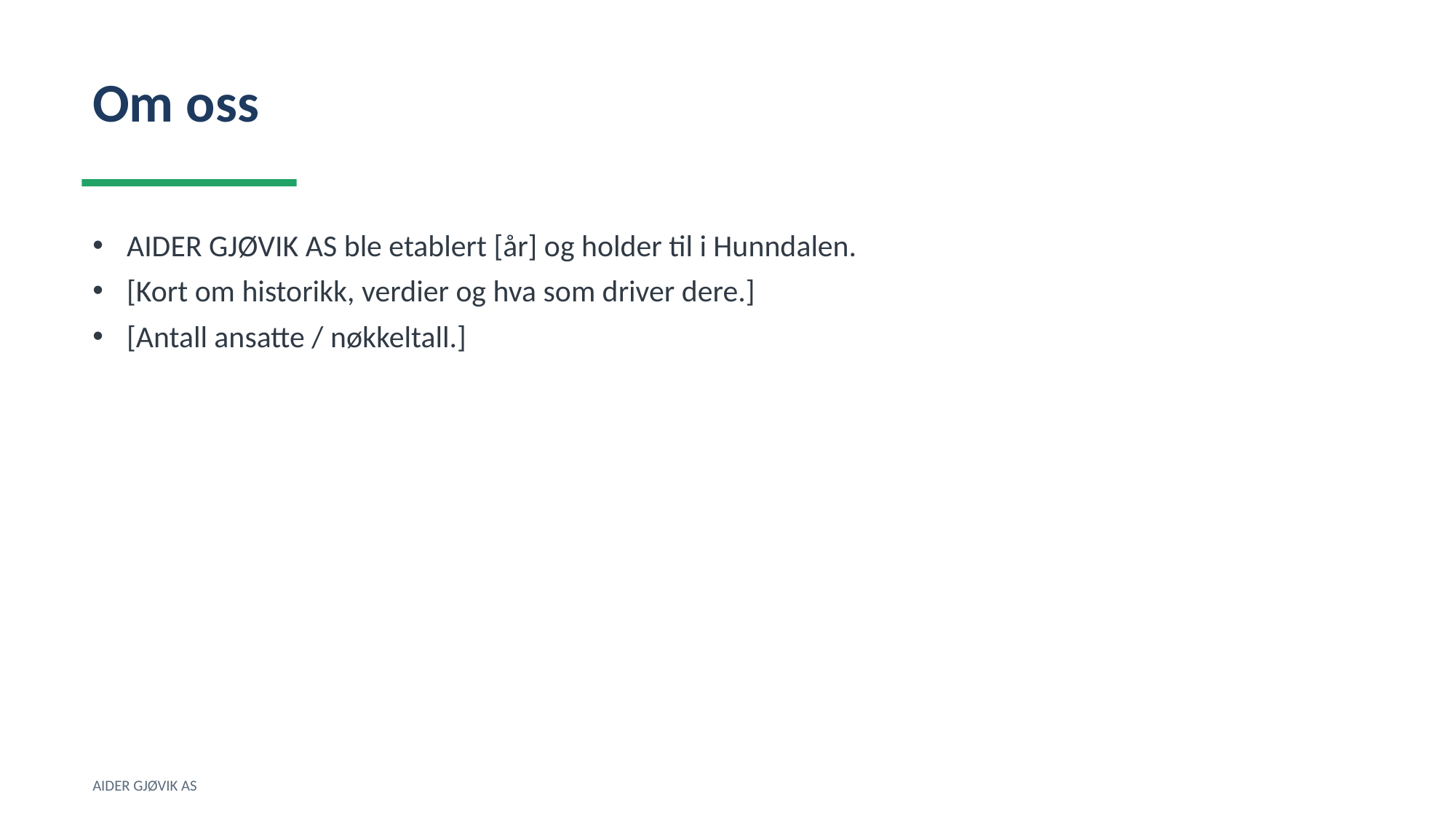

Om oss

AIDER GJØVIK AS ble etablert [år] og holder til i Hunndalen.
[Kort om historikk, verdier og hva som driver dere.]
[Antall ansatte / nøkkeltall.]
AIDER GJØVIK AS